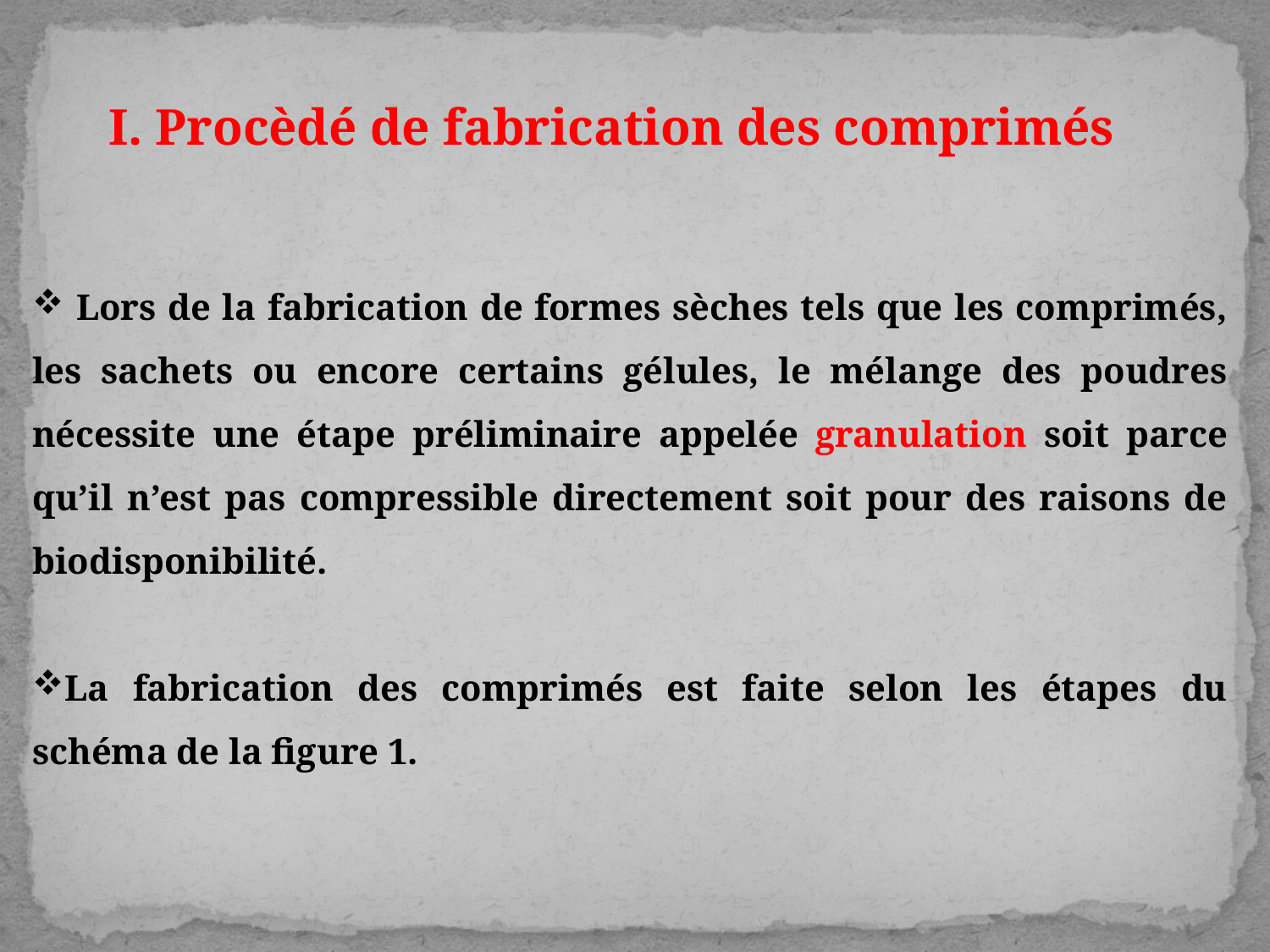

I. Procèdé de fabrication des comprimés
 Lors de la fabrication de formes sèches tels que les comprimés, les sachets ou encore certains gélules, le mélange des poudres nécessite une étape préliminaire appelée granulation soit parce qu’il n’est pas compressible directement soit pour des raisons de biodisponibilité.

La fabrication des comprimés est faite selon les étapes du schéma de la figure 1.